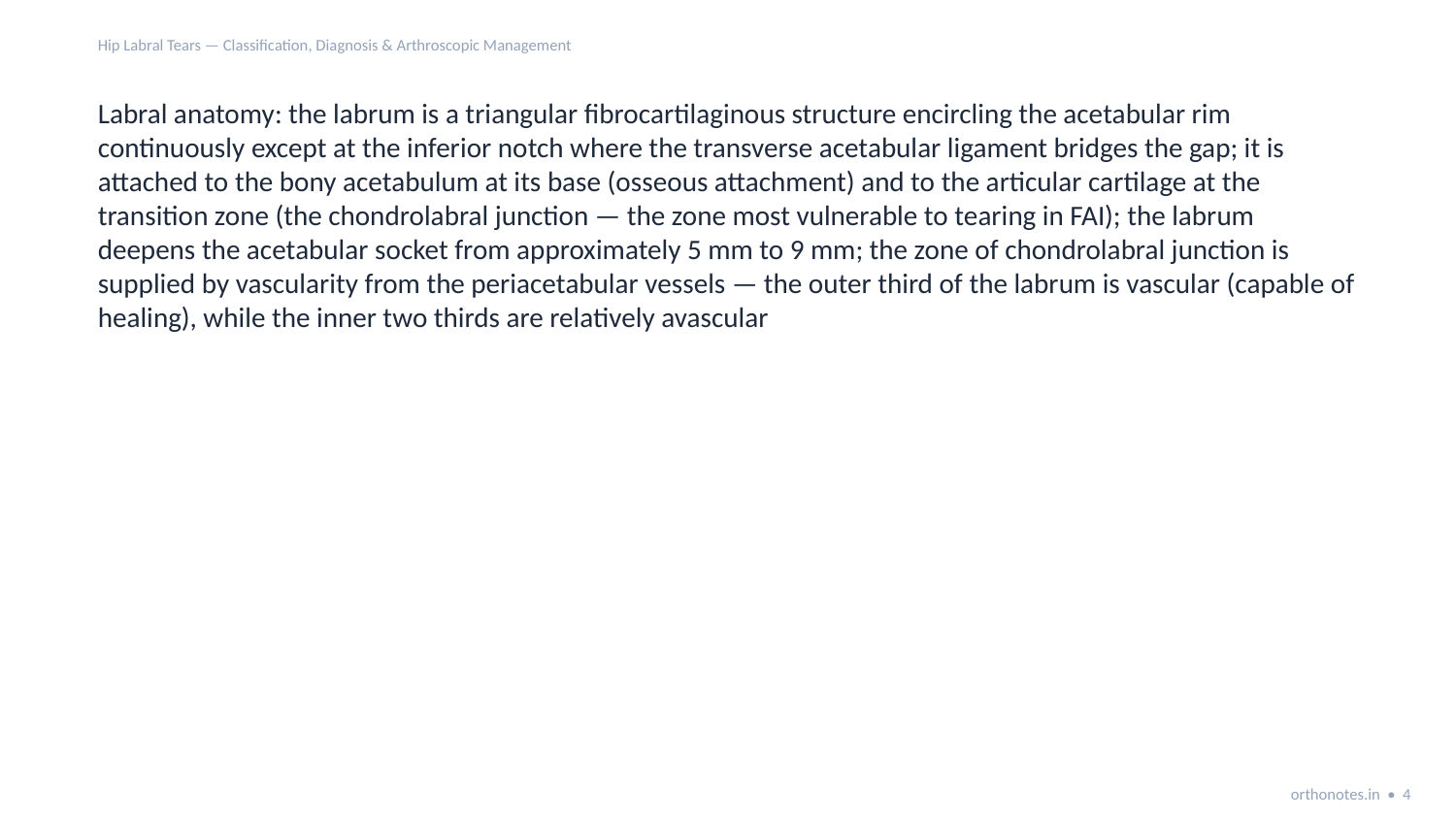

Hip Labral Tears — Classification, Diagnosis & Arthroscopic Management
Labral anatomy: the labrum is a triangular fibrocartilaginous structure encircling the acetabular rim continuously except at the inferior notch where the transverse acetabular ligament bridges the gap; it is attached to the bony acetabulum at its base (osseous attachment) and to the articular cartilage at the transition zone (the chondrolabral junction — the zone most vulnerable to tearing in FAI); the labrum deepens the acetabular socket from approximately 5 mm to 9 mm; the zone of chondrolabral junction is supplied by vascularity from the periacetabular vessels — the outer third of the labrum is vascular (capable of healing), while the inner two thirds are relatively avascular
orthonotes.in  •  4